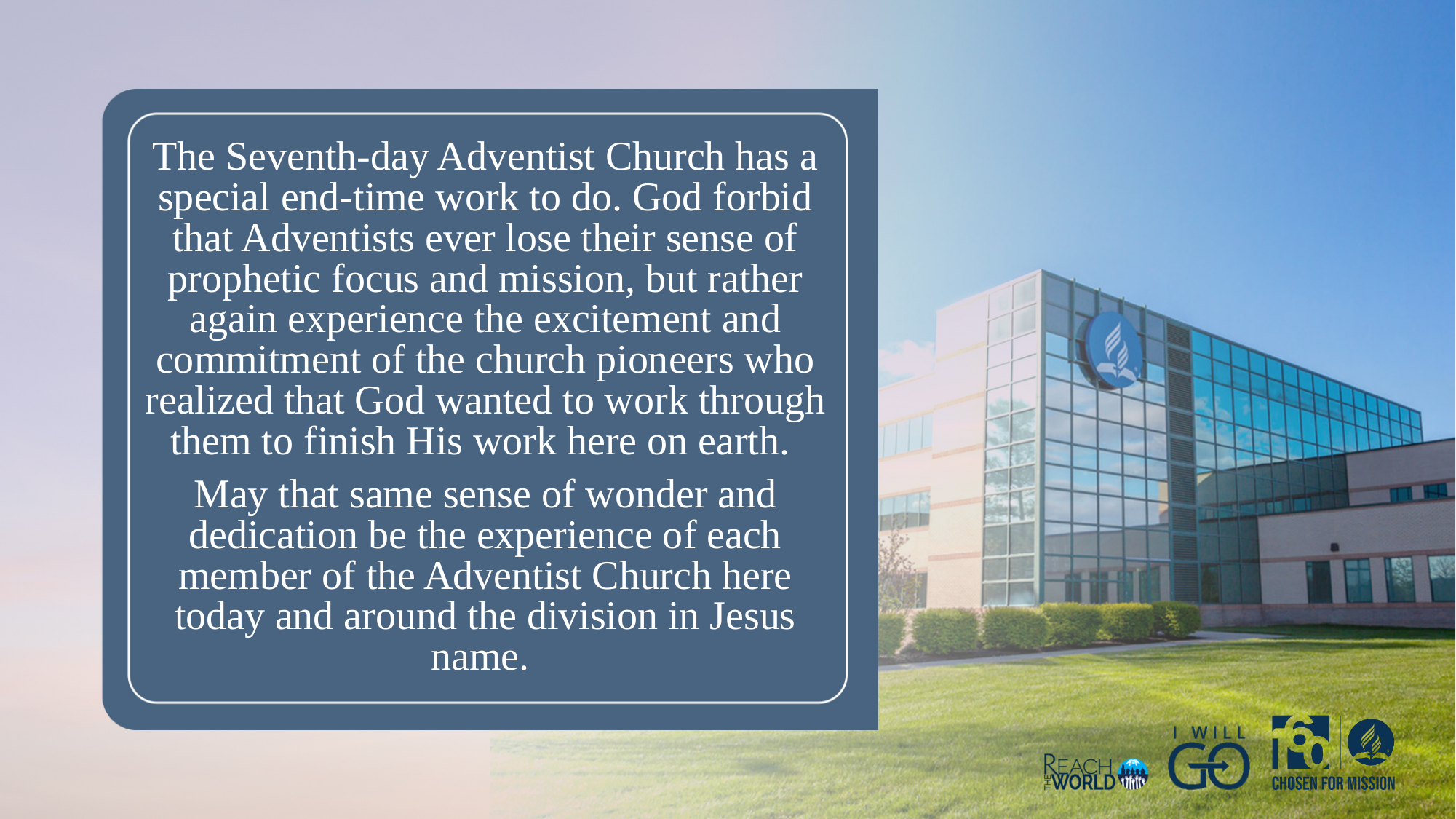

The Seventh-day Adventist Church has a special end-time work to do. God forbid that Adventists ever lose their sense of prophetic focus and mission, but rather again experience the excitement and commitment of the church pioneers who realized that God wanted to work through them to finish His work here on earth.
May that same sense of wonder and dedication be the experience of each member of the Adventist Church here today and around the division in Jesus name.